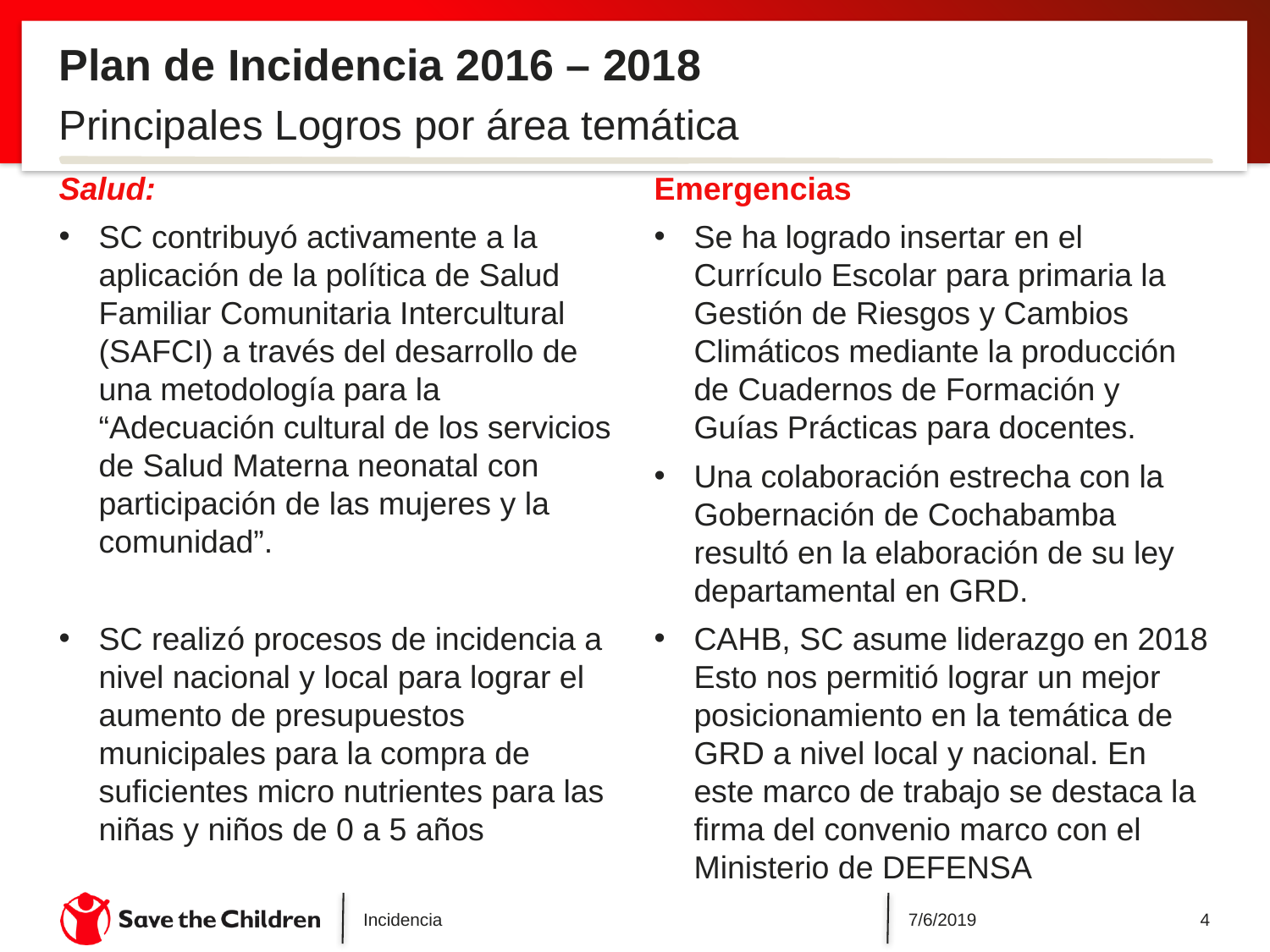

# Plan de Incidencia 2016 – 2018
Principales Logros por área temática
Salud:
SC contribuyó activamente a la aplicación de la política de Salud Familiar Comunitaria Intercultural (SAFCI) a través del desarrollo de una metodología para la “Adecuación cultural de los servicios de Salud Materna neonatal con participación de las mujeres y la comunidad”.

SC realizó procesos de incidencia a nivel nacional y local para lograr el aumento de presupuestos municipales para la compra de suficientes micro nutrientes para las niñas y niños de 0 a 5 años

Emergencias
Se ha logrado insertar en el Currículo Escolar para primaria la Gestión de Riesgos y Cambios Climáticos mediante la producción de Cuadernos de Formación y Guías Prácticas para docentes.
Una colaboración estrecha con la Gobernación de Cochabamba resultó en la elaboración de su ley departamental en GRD.
CAHB, SC asume liderazgo en 2018 Esto nos permitió lograr un mejor posicionamiento en la temática de GRD a nivel local y nacional. En este marco de trabajo se destaca la firma del convenio marco con el Ministerio de DEFENSA
Incidencia
7/6/2019
4